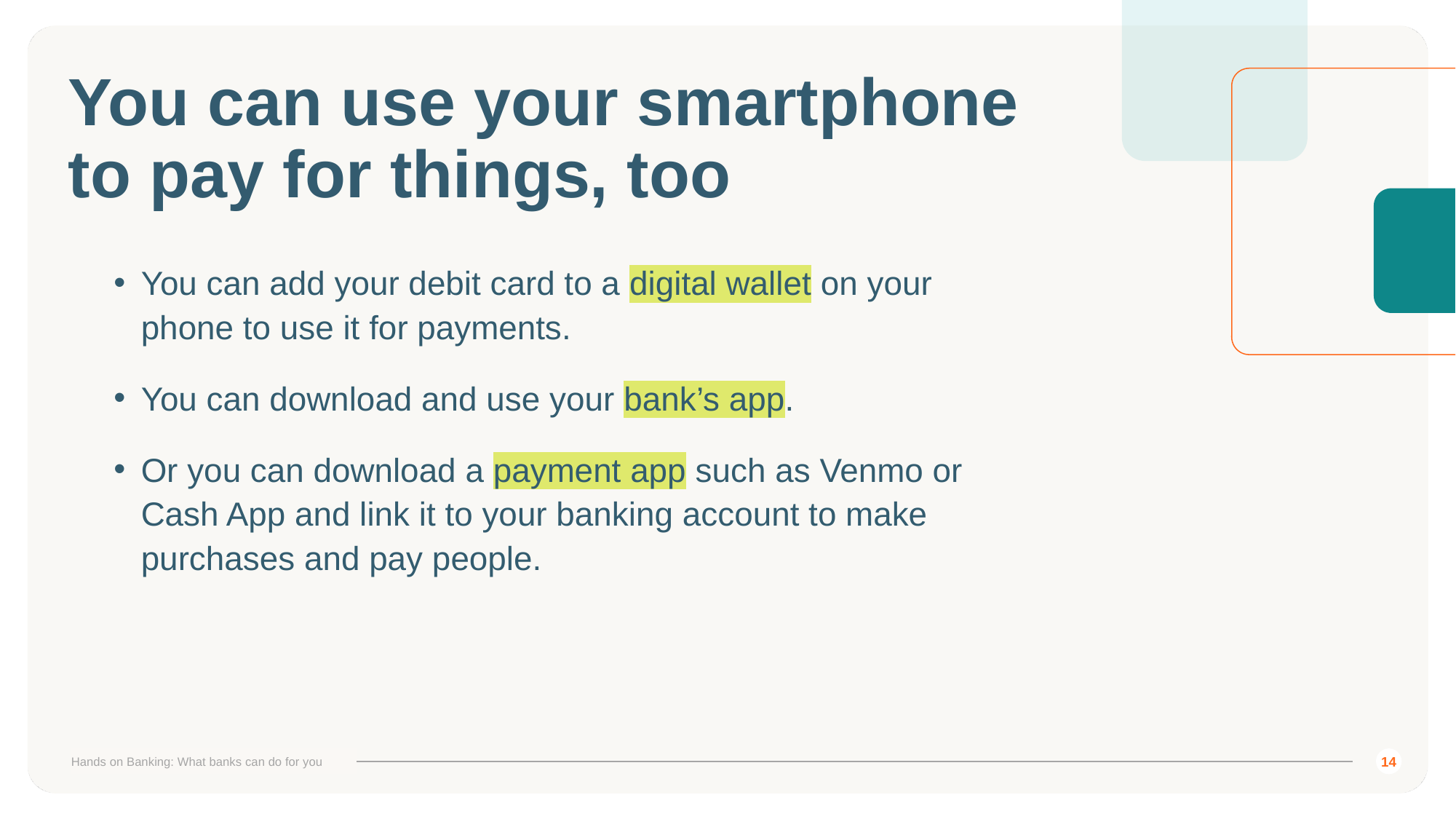

# You can use your smartphone to pay for things, too
You can add your debit card to a digital wallet on your phone to use it for payments.
You can download and use your bank’s app.
Or you can download a payment app such as Venmo or Cash App and link it to your banking account to make purchases and pay people.